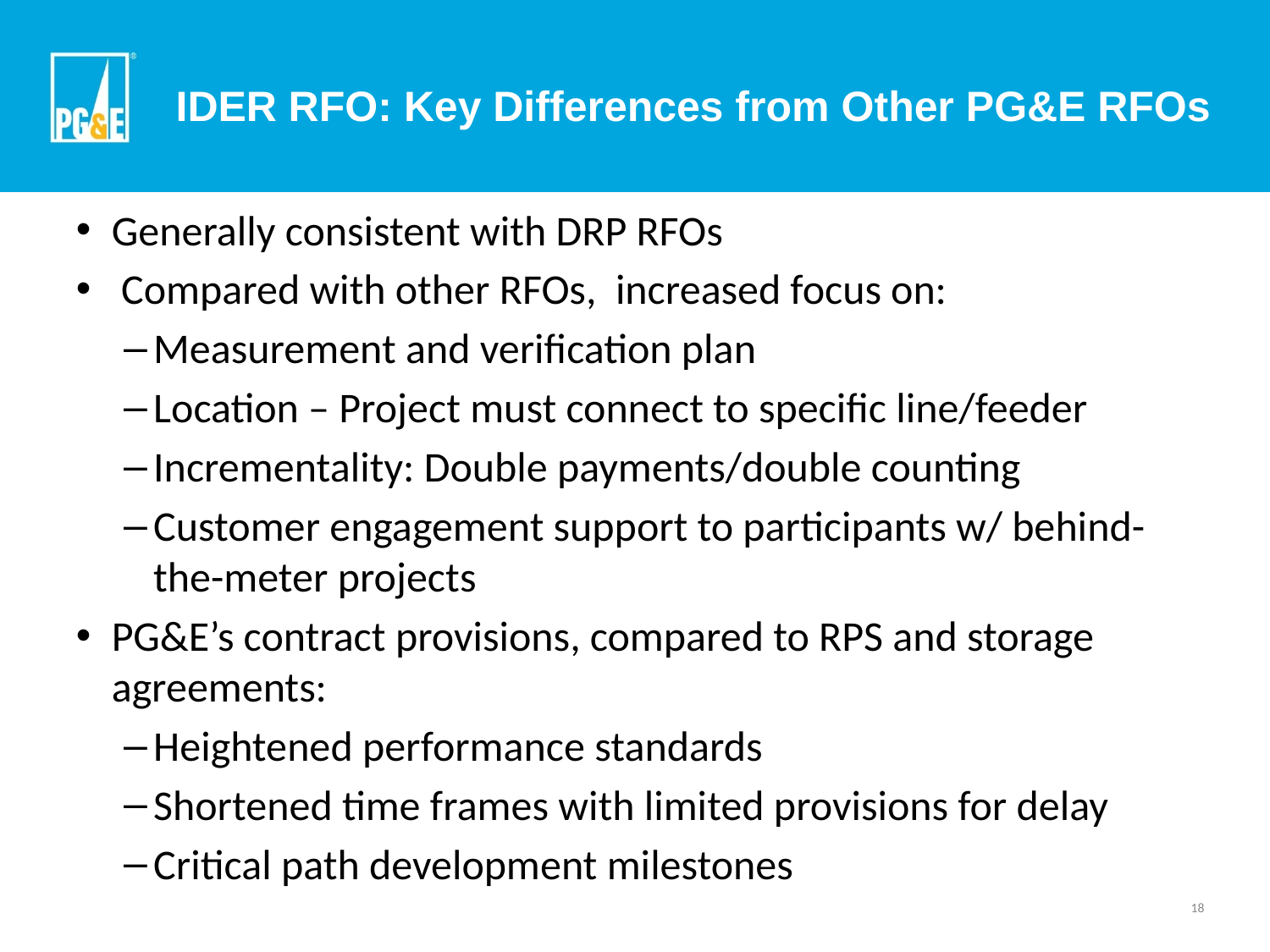

IDER RFO: Key Differences from Other PG&E RFOs
Generally consistent with DRP RFOs
 Compared with other RFOs,  increased focus on:
Measurement and verification plan
Location – Project must connect to specific line/feeder
Incrementality: Double payments/double counting
Customer engagement support to participants w/ behind-the-meter projects
PG&E’s contract provisions, compared to RPS and storage agreements:
Heightened performance standards
Shortened time frames with limited provisions for delay
Critical path development milestones